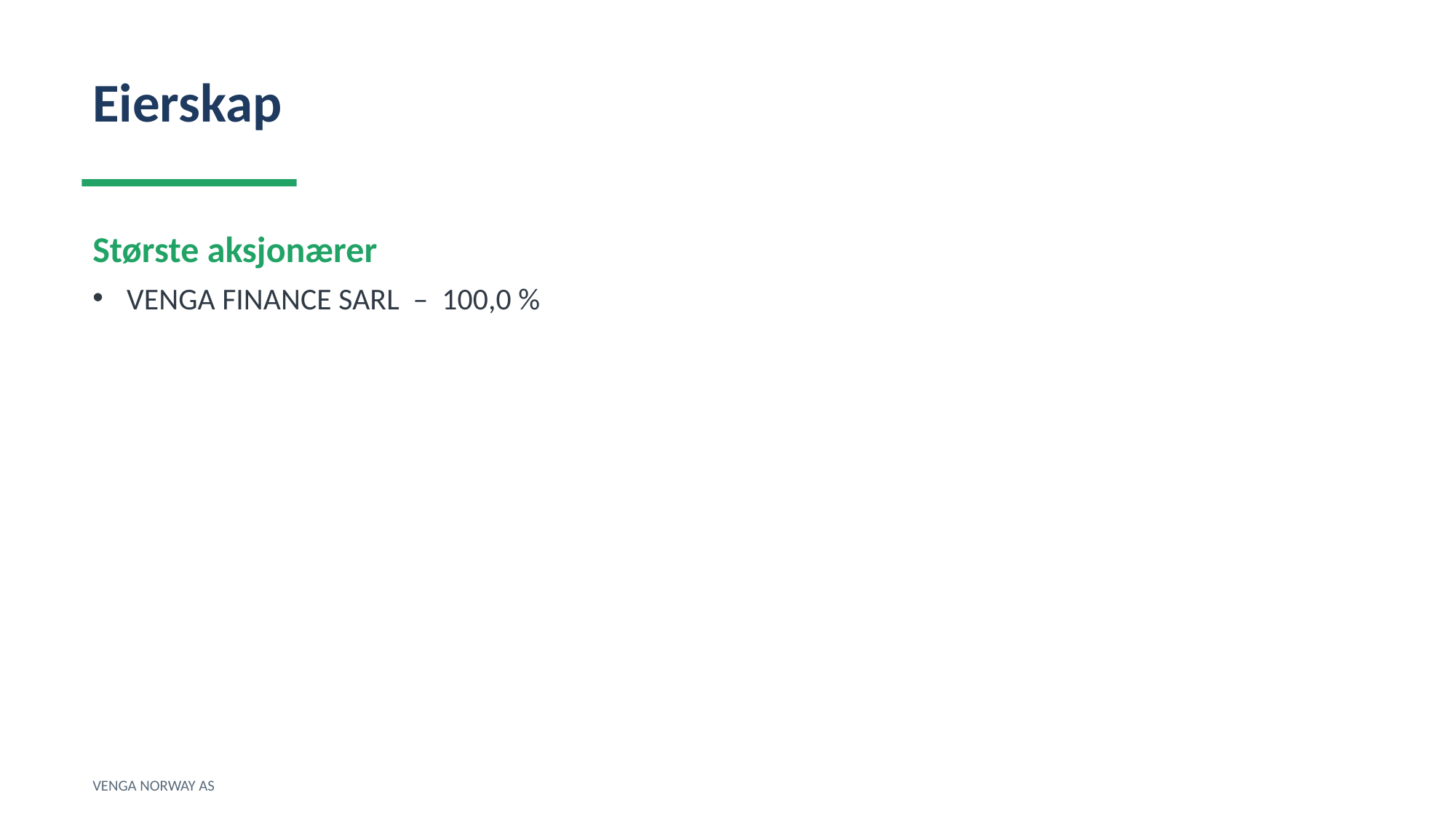

Eierskap

Største aksjonærer
VENGA FINANCE SARL  –  100,0 %
VENGA NORWAY AS